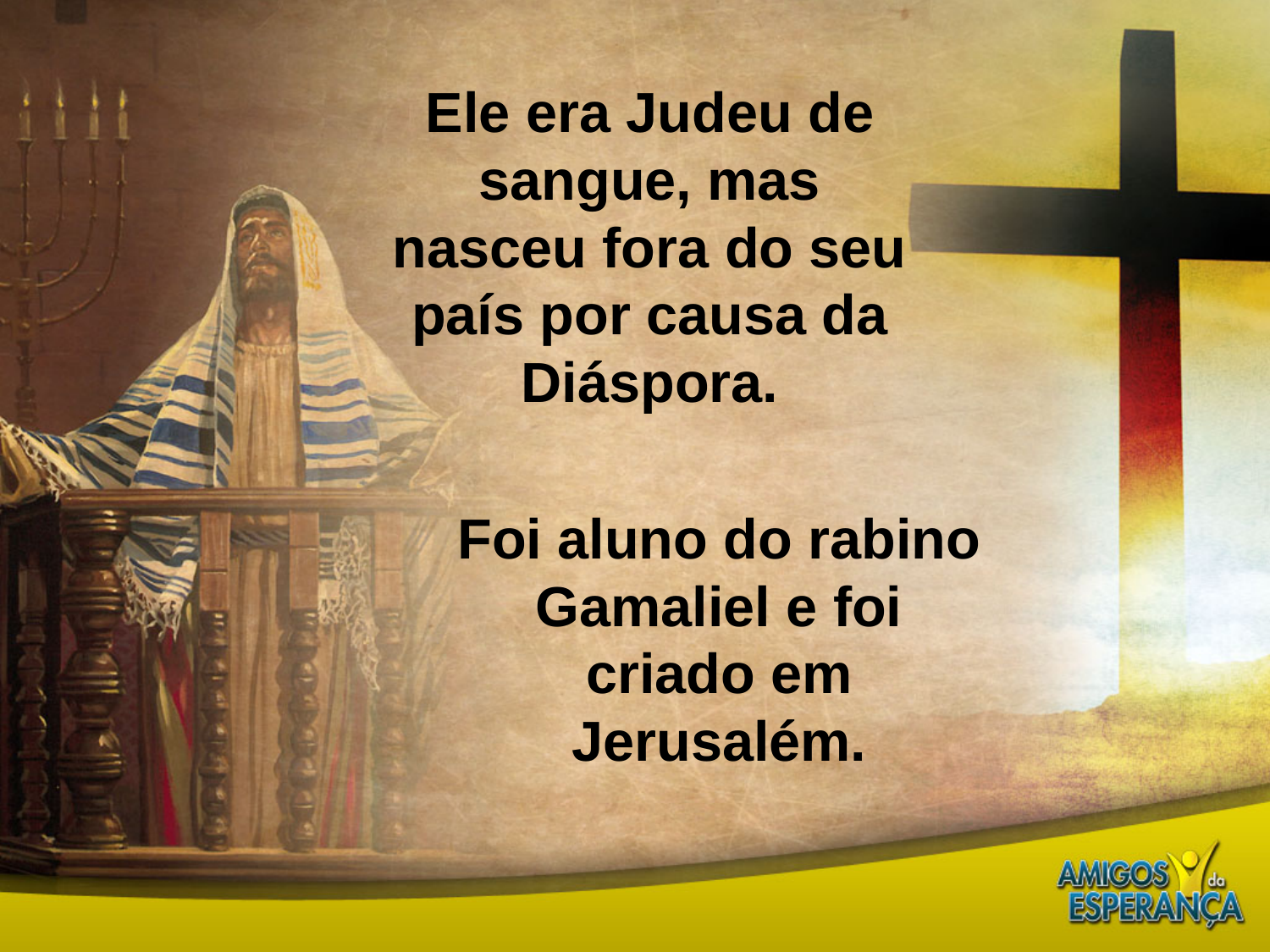

Ele era Judeu de sangue, mas nasceu fora do seu país por causa da Diáspora.
Foi aluno do rabino Gamaliel e foi criado em Jerusalém.